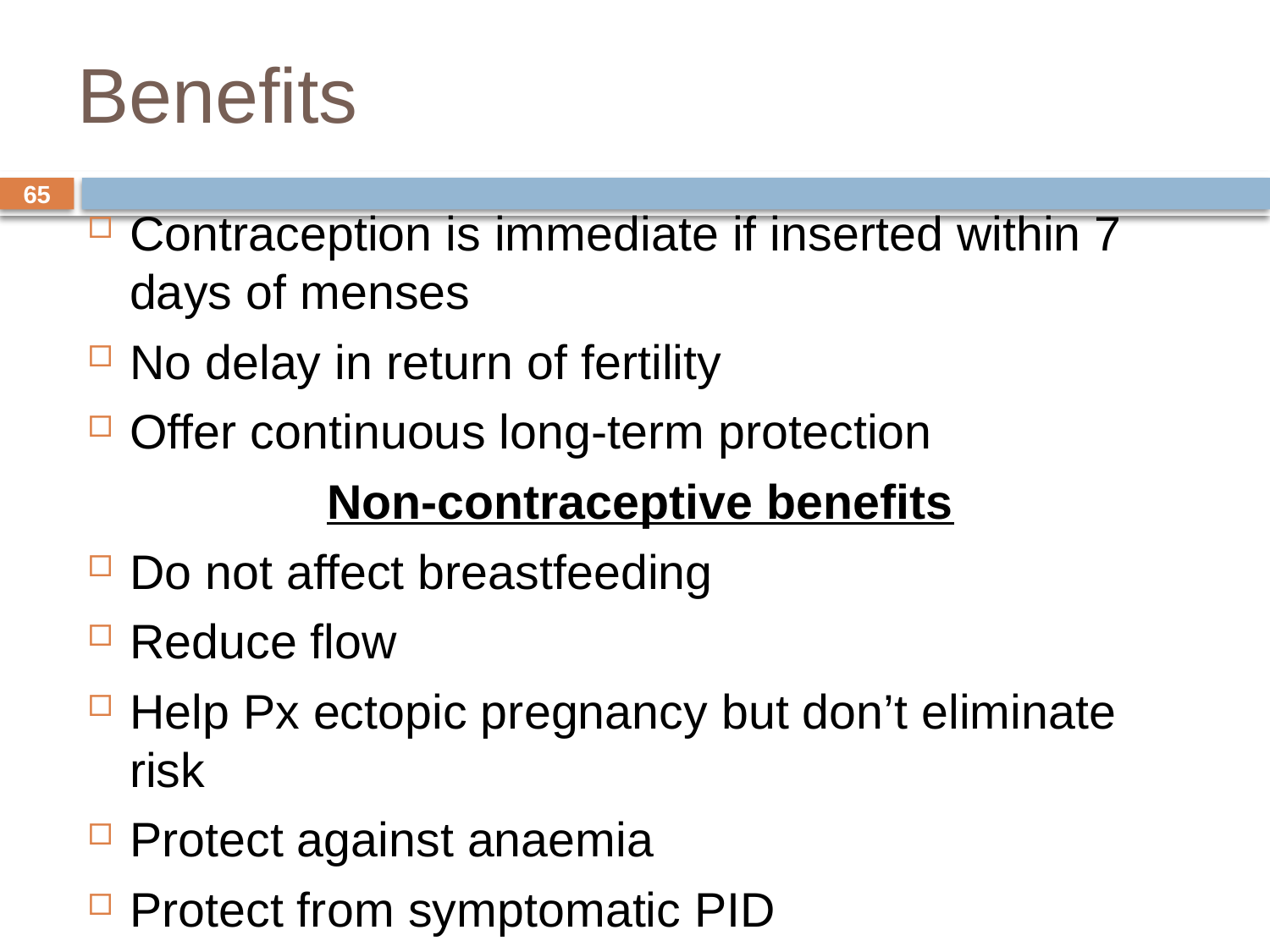

# Benefits

Contraception is immediate if inserted within 7 days of menses
No delay in return of fertility
Offer continuous long-term protection
Non-contraceptive benefits
Do not affect breastfeeding
Reduce flow
Help Px ectopic pregnancy but don’t eliminate risk
Protect against anaemia
Protect from symptomatic PID
65
sept 2013 class
8 October, 2014